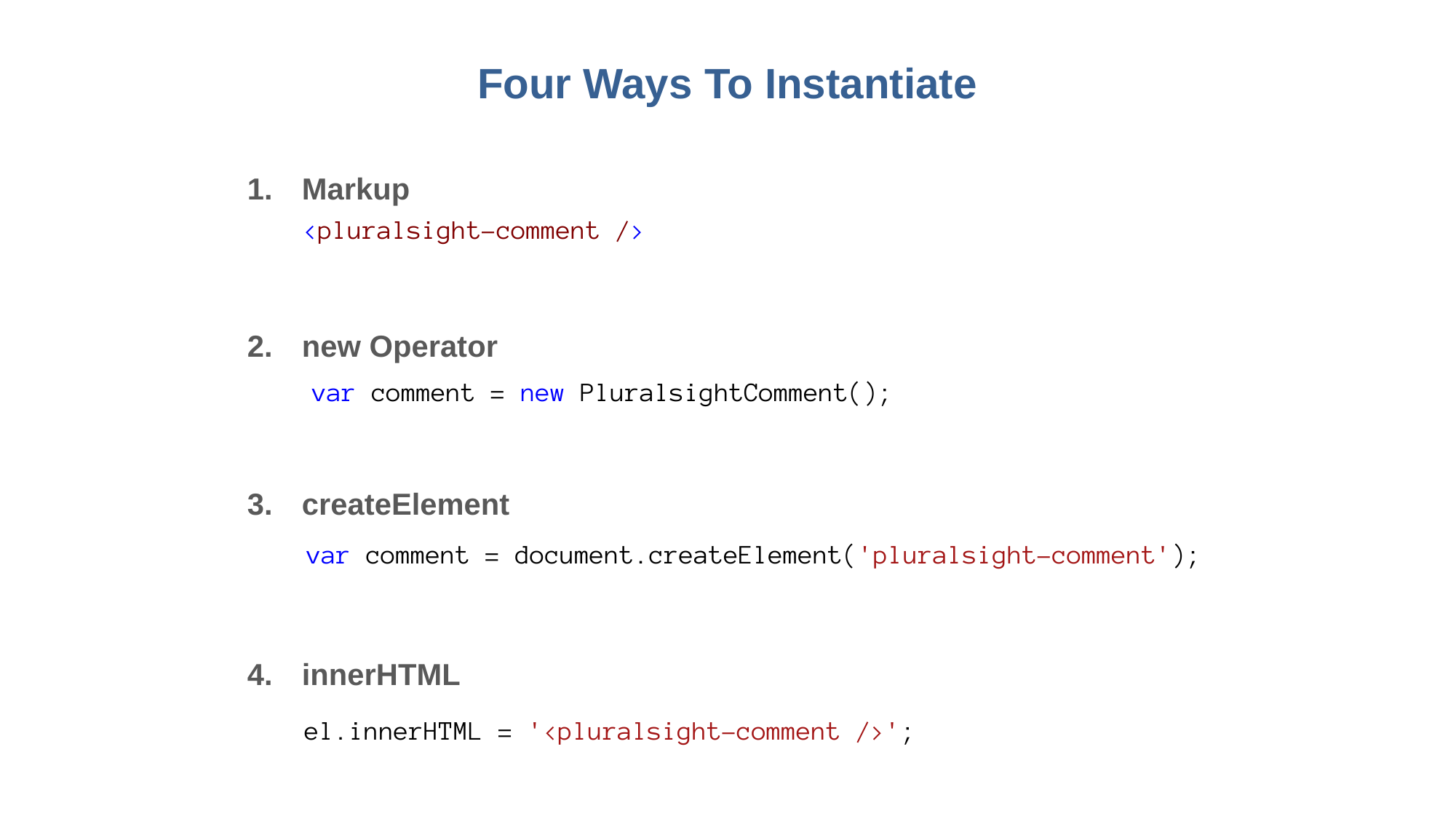

# Four Ways To Instantiate
Markup

new Operator

createElement

innerHTML
<pluralsight-comment />
var comment = new PluralsightComment();
var comment = document.createElement('pluralsight-comment');
el.innerHTML = '<pluralsight-comment />';